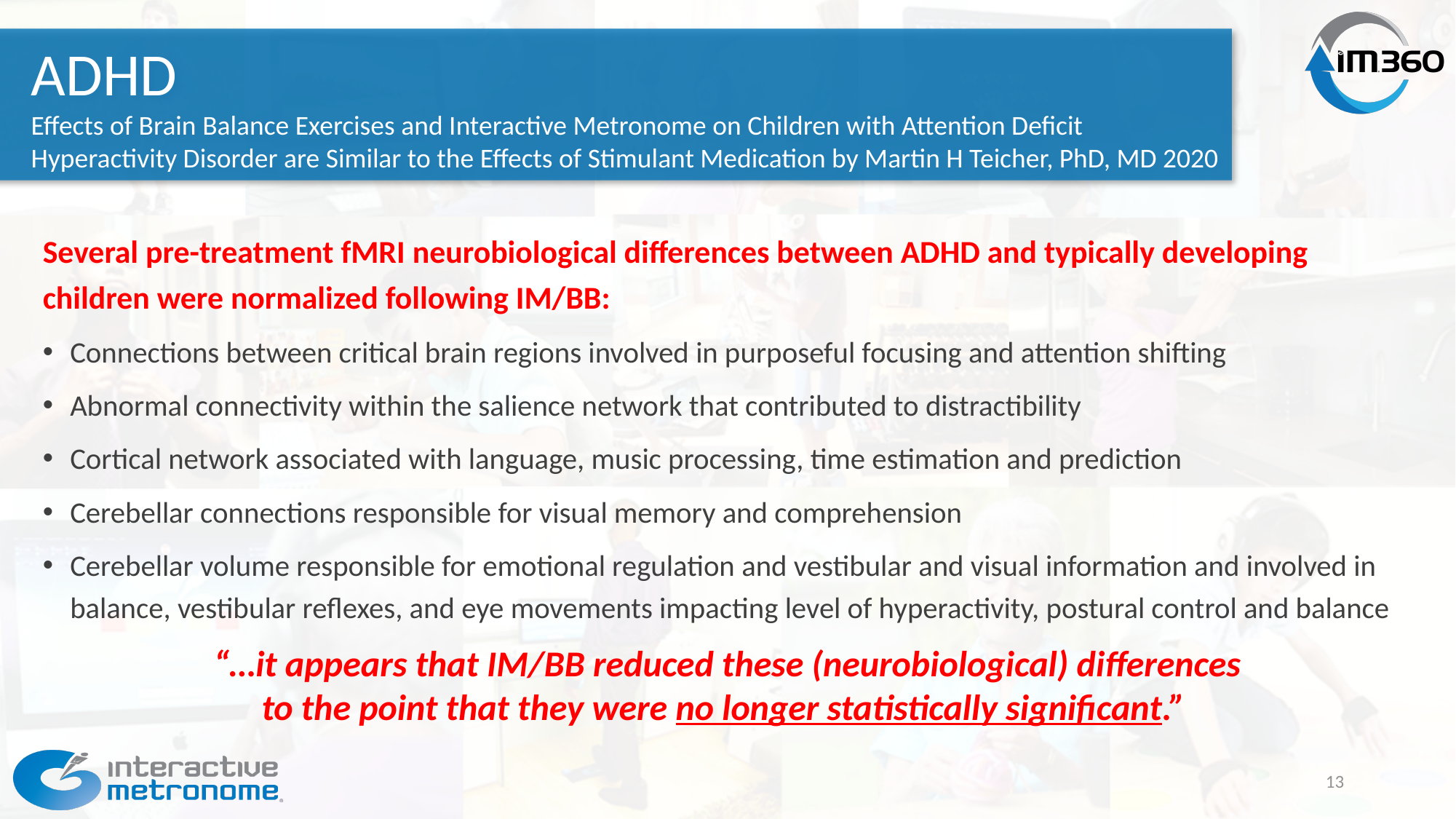

# ADHD Effects of Brain Balance Exercises and Interactive Metronome on Children with Attention Deficit Hyperactivity Disorder are Similar to the Effects of Stimulant Medication by Martin H Teicher, PhD, MD 2020
Several pre-treatment fMRI neurobiological differences between ADHD and typically developing children were normalized following IM/BB:
Connections between critical brain regions involved in purposeful focusing and attention shifting
Abnormal connectivity within the salience network that contributed to distractibility
Cortical network associated with language, music processing, time estimation and prediction
Cerebellar connections responsible for visual memory and comprehension
Cerebellar volume responsible for emotional regulation and vestibular and visual information and involved in balance, vestibular reflexes, and eye movements impacting level of hyperactivity, postural control and balance
“…it appears that IM/BB reduced these (neurobiological) differences to the point that they were no longer statistically significant.”
13